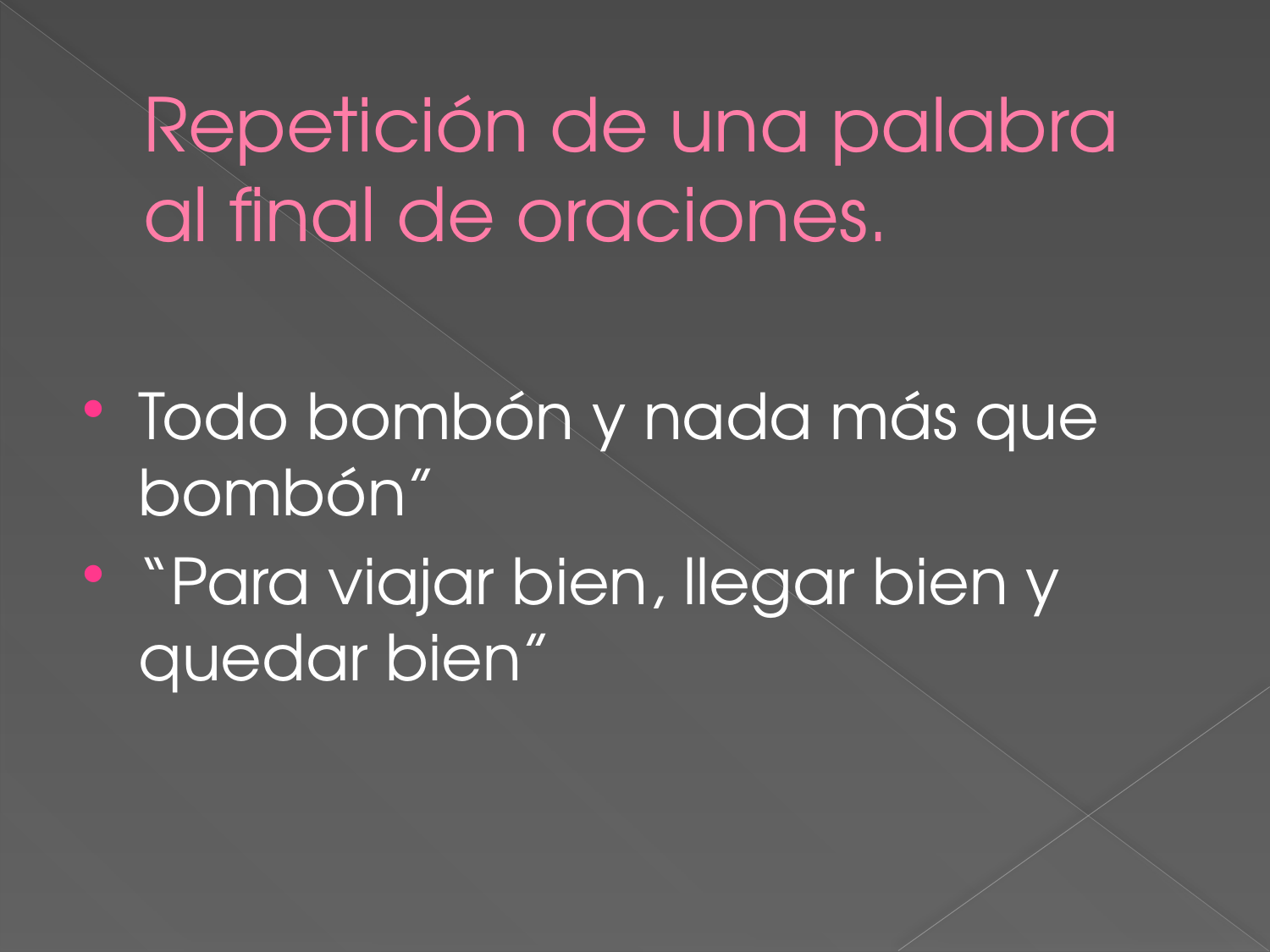

# Repetición de una palabra al final de oraciones.
Todo bombón y nada más que bombón”
“Para viajar bien, llegar bien y quedar bien”